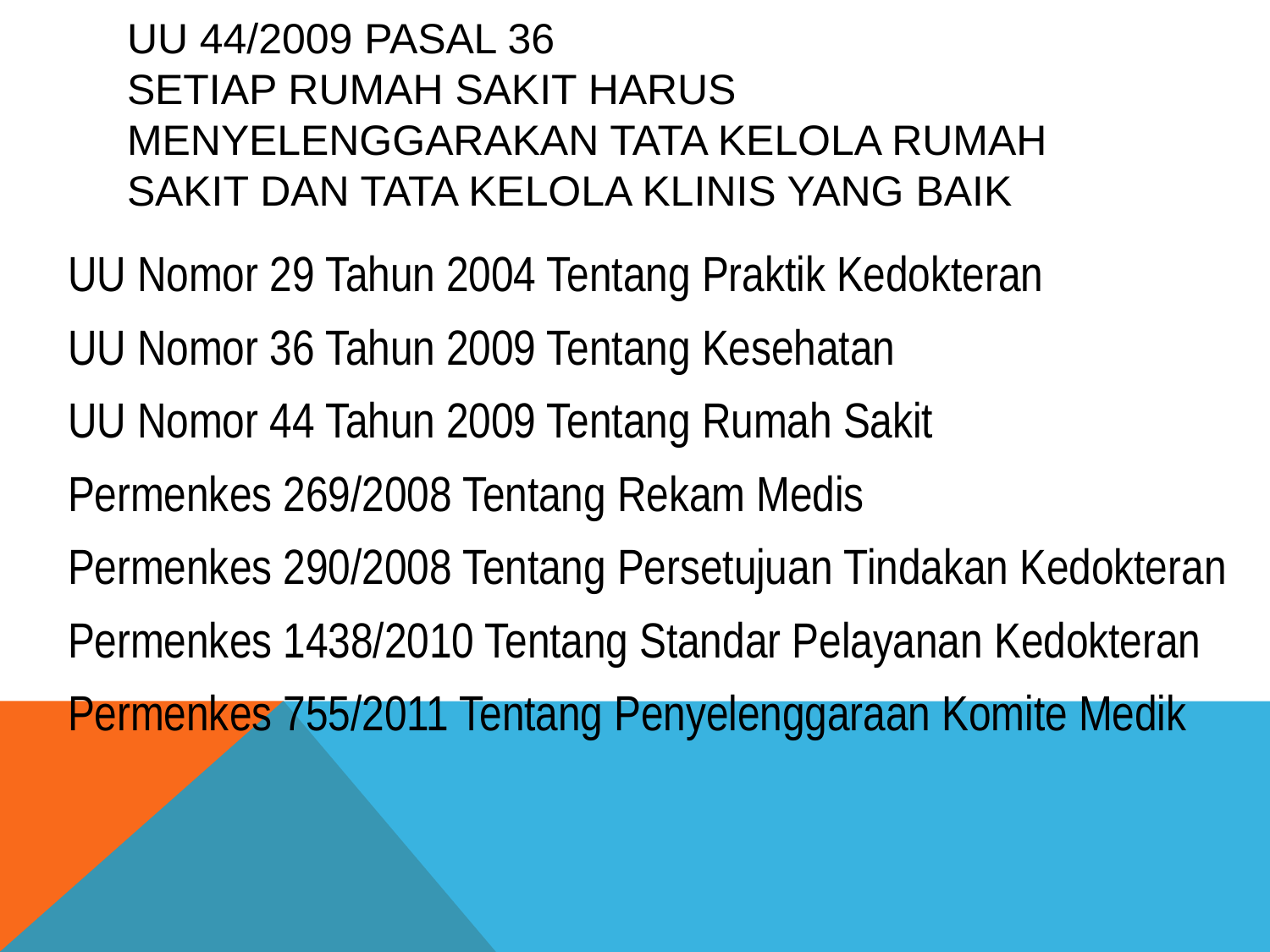

# UU 44/2009 Pasal 36 Setiap Rumah Sakit harus menyelenggarakan tata kelola Rumah Sakit dan tata kelola klinis yang baik
UU Nomor 29 Tahun 2004 Tentang Praktik Kedokteran
UU Nomor 36 Tahun 2009 Tentang Kesehatan
UU Nomor 44 Tahun 2009 Tentang Rumah Sakit
Permenkes 269/2008 Tentang Rekam Medis
Permenkes 290/2008 Tentang Persetujuan Tindakan Kedokteran
Permenkes 1438/2010 Tentang Standar Pelayanan Kedokteran
Permenkes 755/2011 Tentang Penyelenggaraan Komite Medik